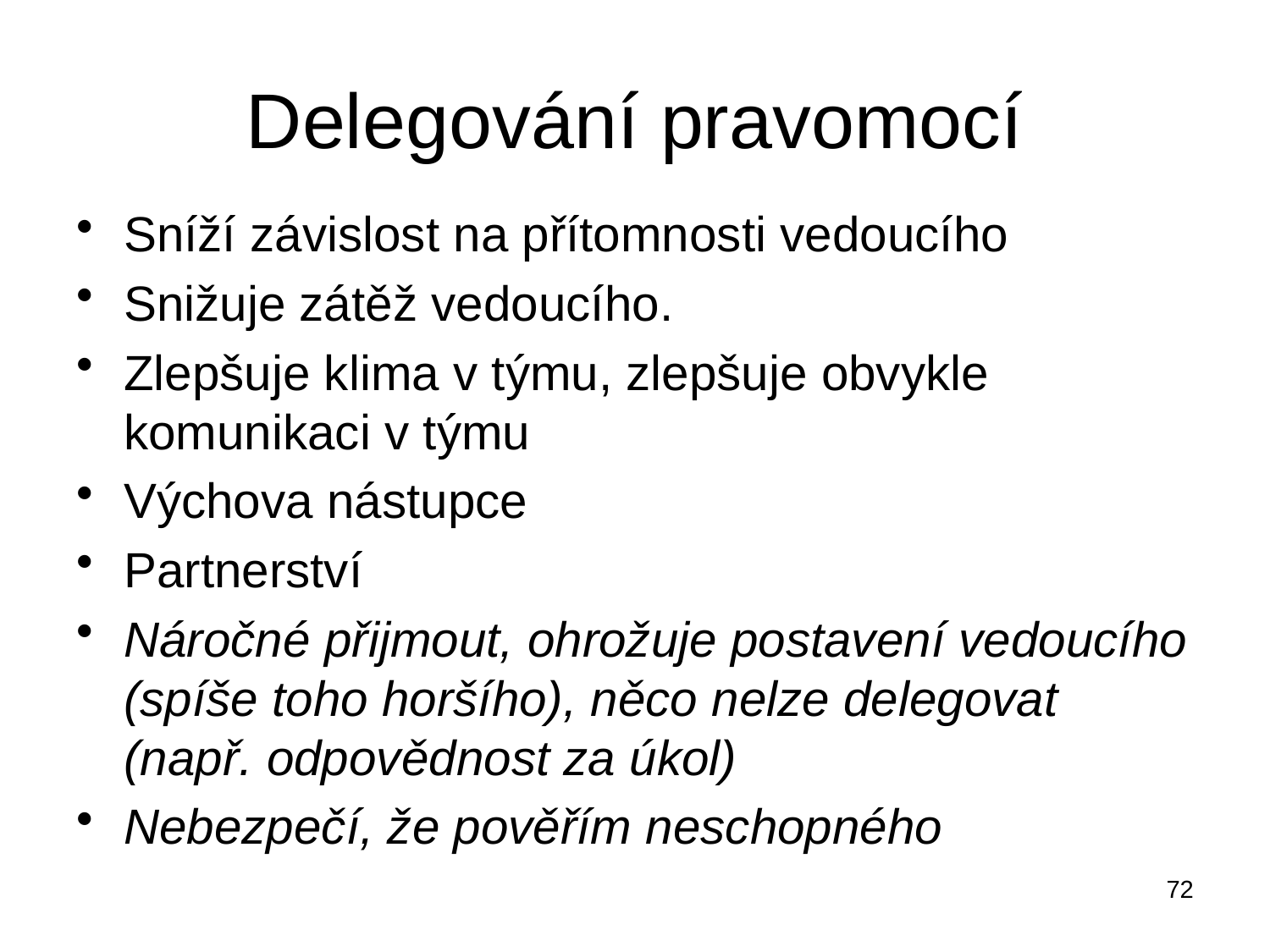

# Delegování pravomocí
Sníží závislost na přítomnosti vedoucího
Snižuje zátěž vedoucího.
Zlepšuje klima v týmu, zlepšuje obvykle komunikaci v týmu
Výchova nástupce
Partnerství
Náročné přijmout, ohrožuje postavení vedoucího (spíše toho horšího), něco nelze delegovat (např. odpovědnost za úkol)
Nebezpečí, že pověřím neschopného
72